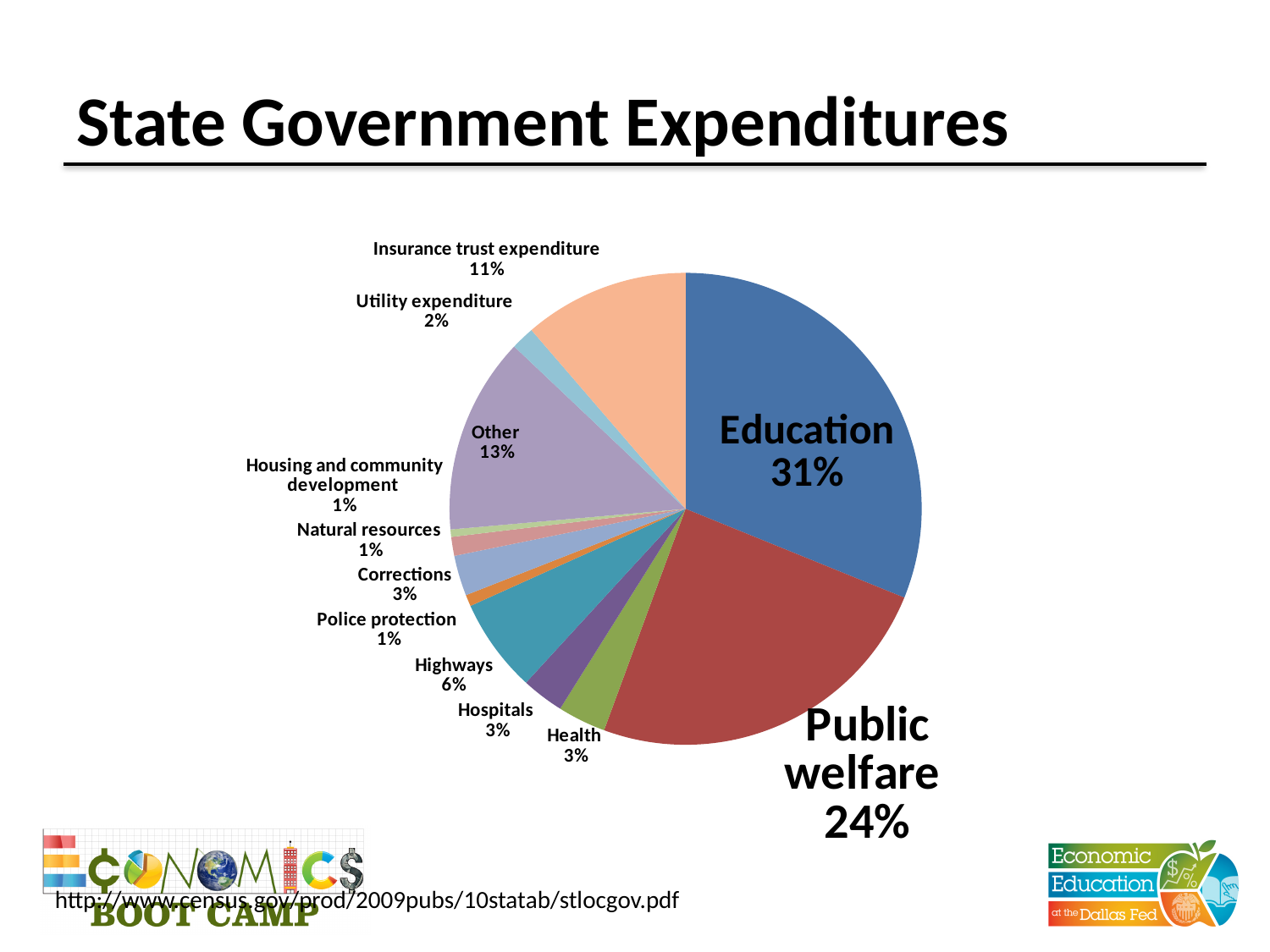

# State Government Expenditures

### Chart

| Category |  |
|---|---|
| Education | 481877.0 |
| Public welfare  | 378605.0 |
| Health  | 51121.0 |
| Hospitals  | 44800.0 |
| Highways | 99519.0 |
| Police protection  | 12233.0 |
| Corrections | 42720.0 |
| Natural resources  | 20034.0 |
| Housing and community development  | 7918.0 |
| Other  | 208302.0 |
| Utility expenditure  | 24904.0 |
| Insurance trust expenditure | 175183.0 |
http://www.census.gov/prod/2009pubs/10statab/stlocgov.pdf